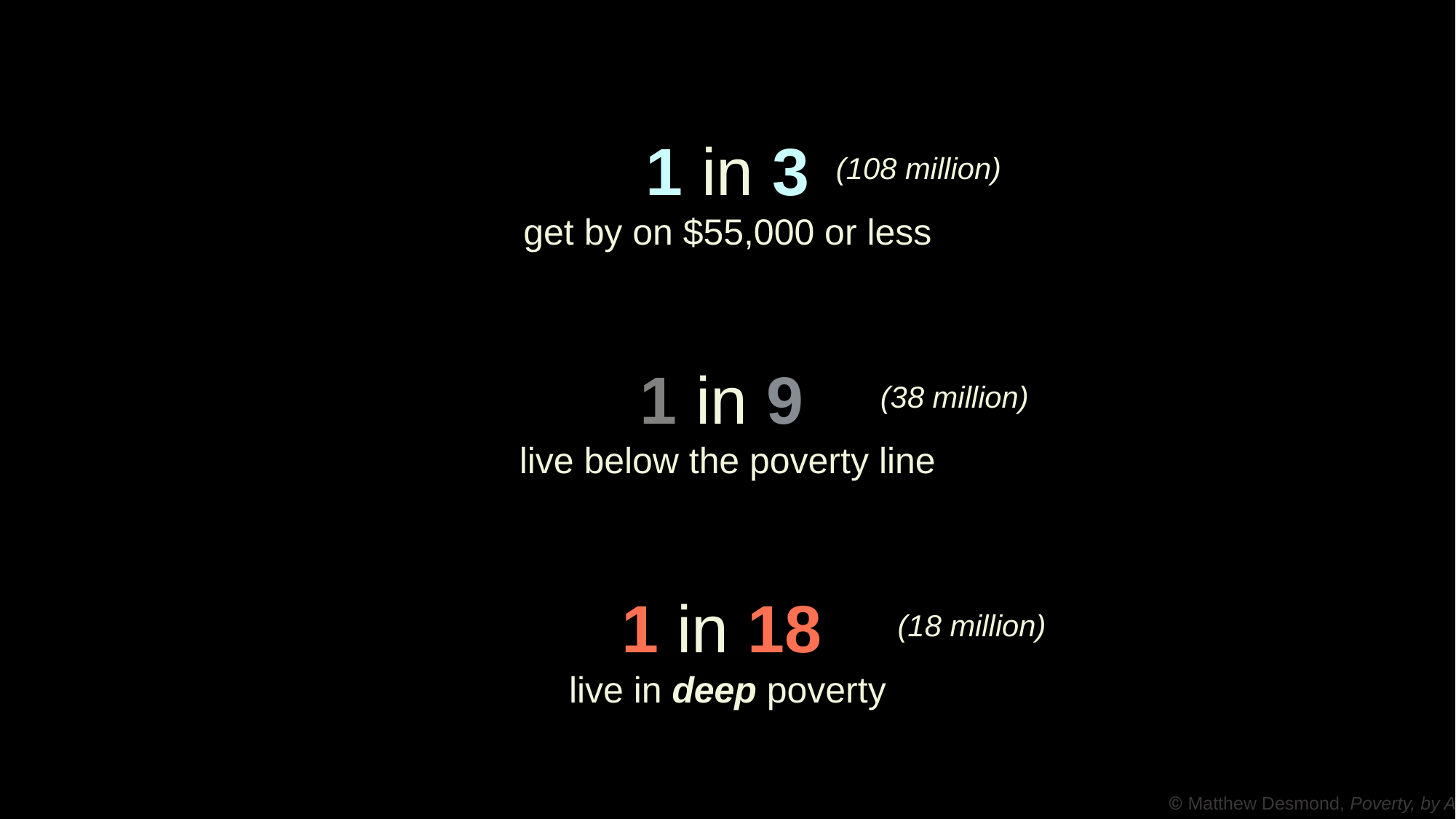

1 in 3
get by on $55,000 or less
(108 million)
1 in 9
live below the poverty line
(38 million)
1 in 18
live in deep poverty
(18 million)
© Matthew Desmond, Poverty, by America